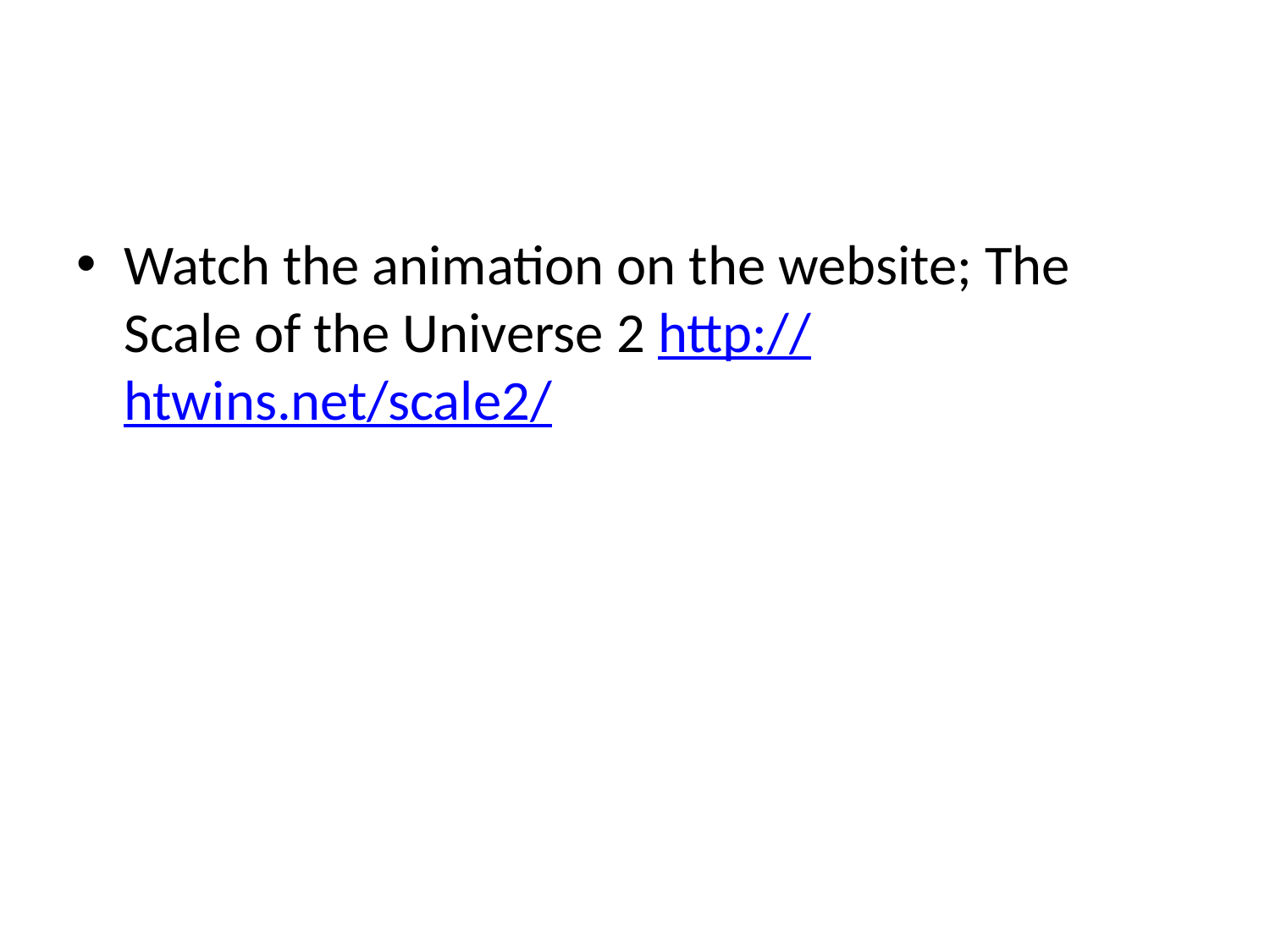

#
Watch the animation on the website; The Scale of the Universe 2 http://htwins.net/scale2/